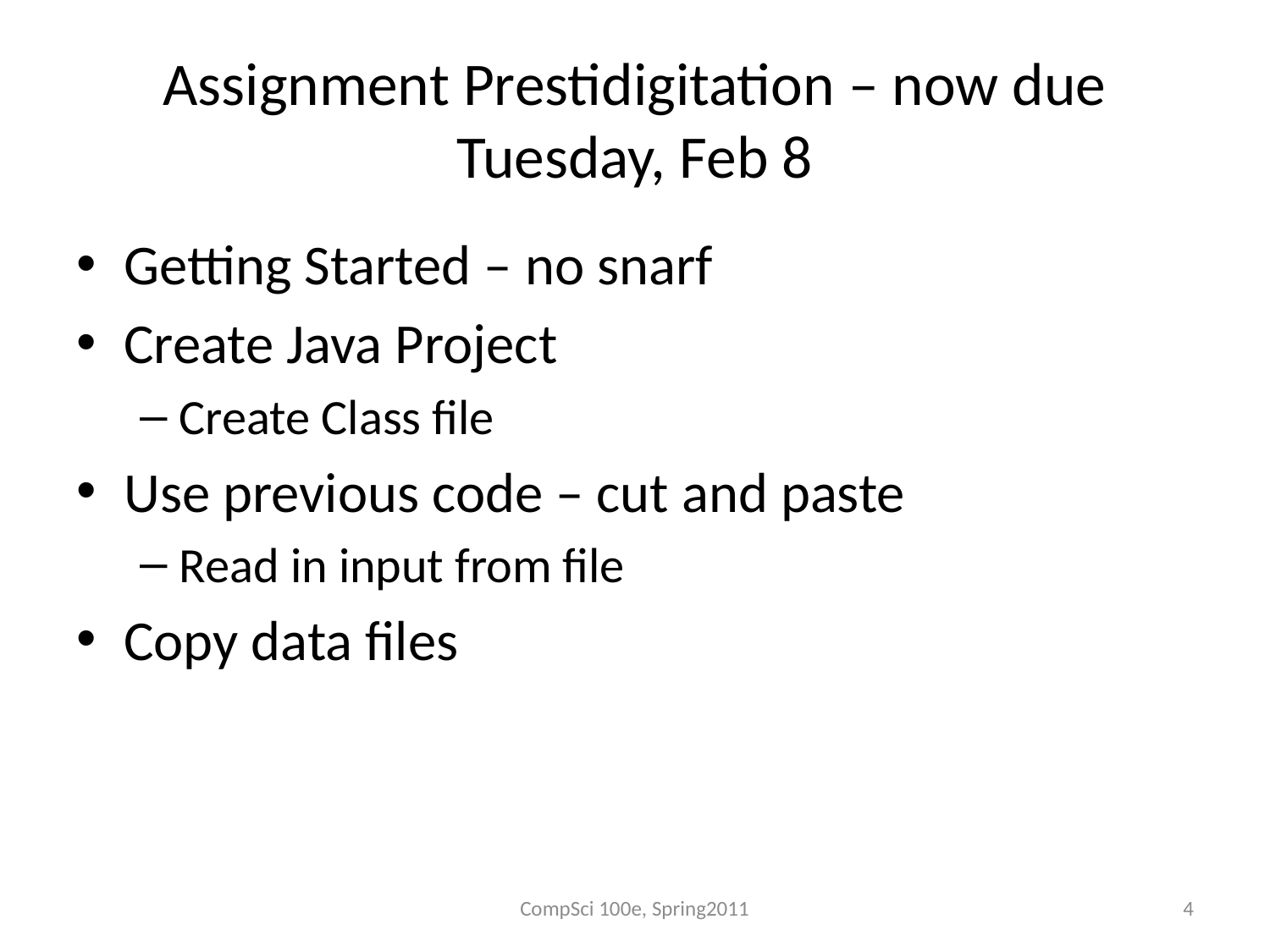

# Assignment Prestidigitation – now due Tuesday, Feb 8
Getting Started – no snarf
Create Java Project
Create Class file
Use previous code – cut and paste
Read in input from file
Copy data files
CompSci 100e, Spring2011
4